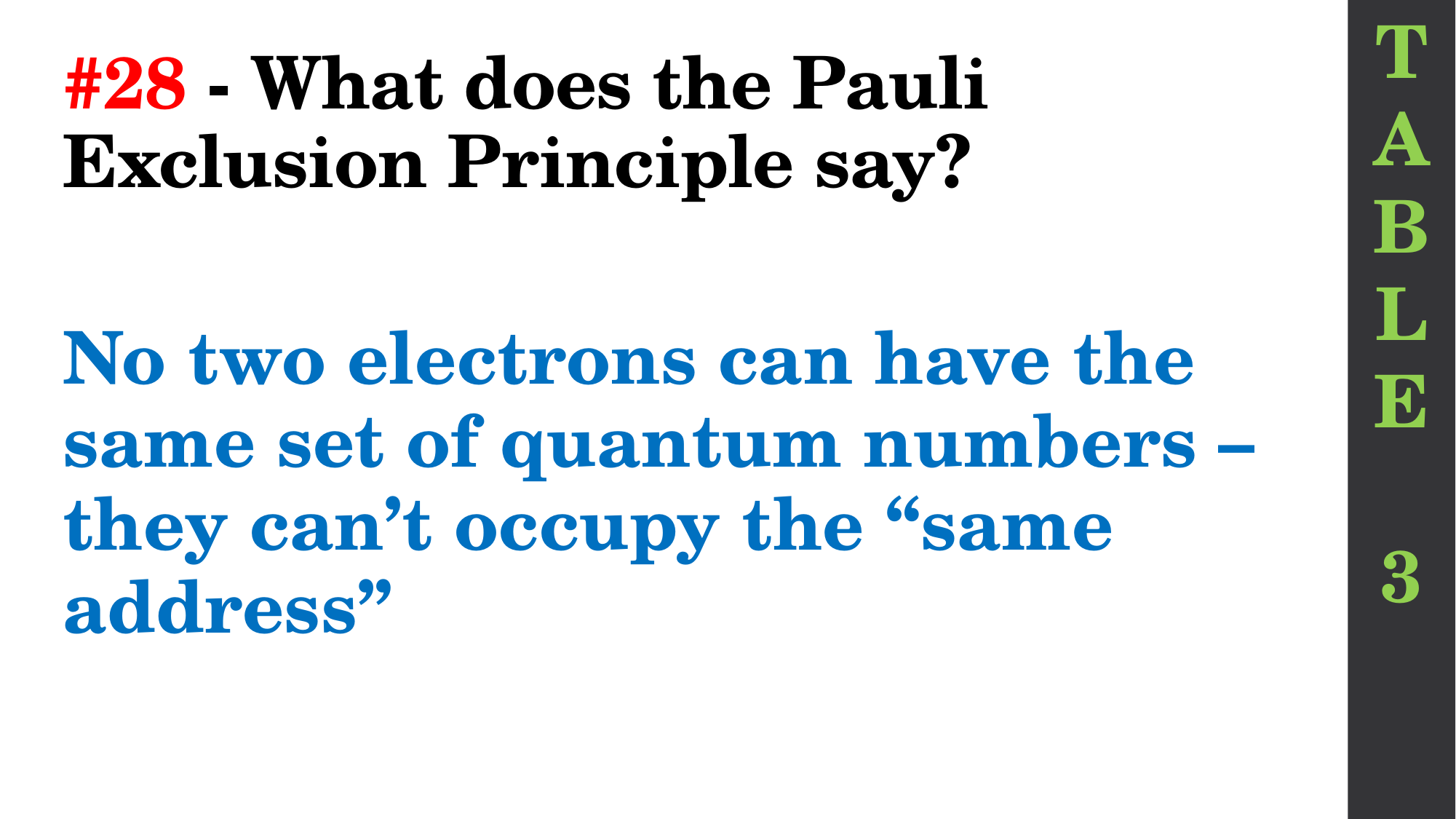

T
A
B
L
E

3
# #28 - What does the Pauli Exclusion Principle say?
No two electrons can have the same set of quantum numbers – they can’t occupy the “same address”